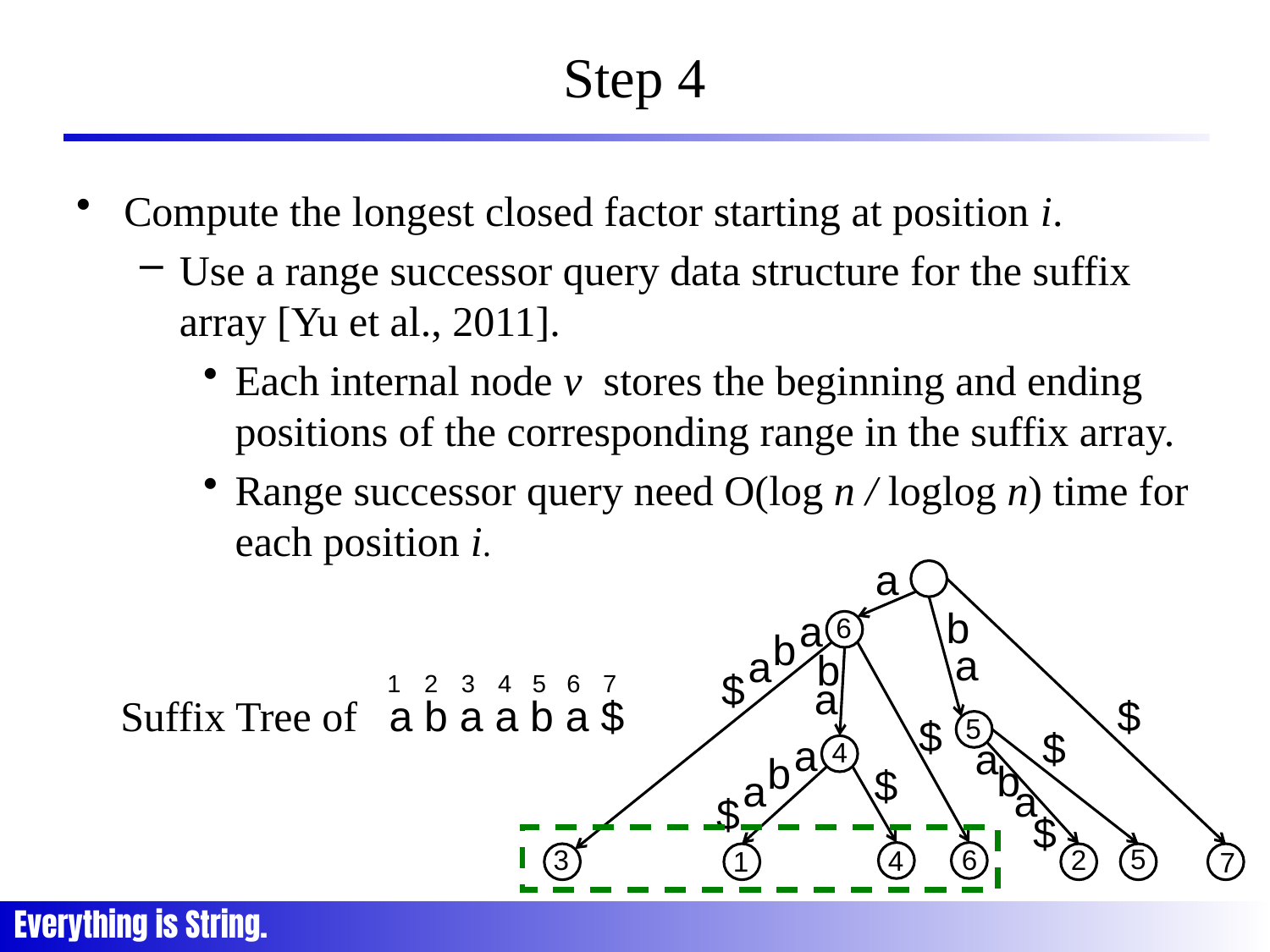

# Step 4
Compute the longest closed factor starting at position i.
Use a range successor query data structure for the suffix array [Yu et al., 2011].
Each internal node v  stores the beginning and ending positions of the corresponding range in the suffix array.
Range successor query need O(log n / loglog n) time for each position i.

a

b
a
6

b
a
a
b
$
1
2
3
4
5
6
7
a
Suffix Tree of   a b a a b a $
$
$
5

$
a
a
4

b
b
$
a
a
$
$

5
2
6
3
4
1
7